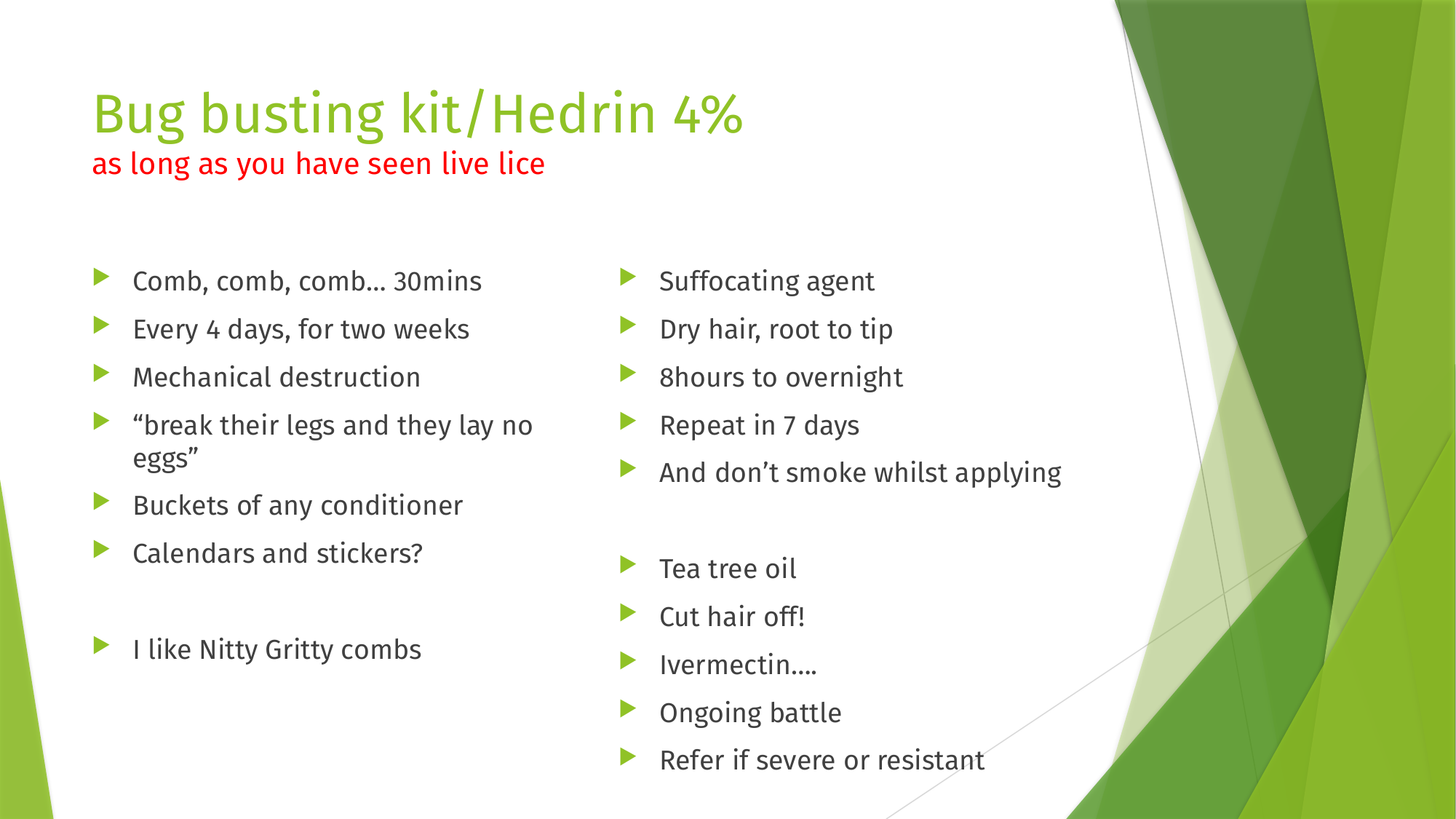

# Bug busting kit/Hedrin 4% as long as you have seen live lice
Comb, comb, comb… 30mins
Every 4 days, for two weeks
Mechanical destruction
“break their legs and they lay no eggs”
Buckets of any conditioner
Calendars and stickers?

I like Nitty Gritty combs
Suffocating agent
Dry hair, root to tip
8hours to overnight
Repeat in 7 days
And don’t smoke whilst applying

Tea tree oil
Cut hair off!
Ivermectin….
Ongoing battle
Refer if severe or resistant